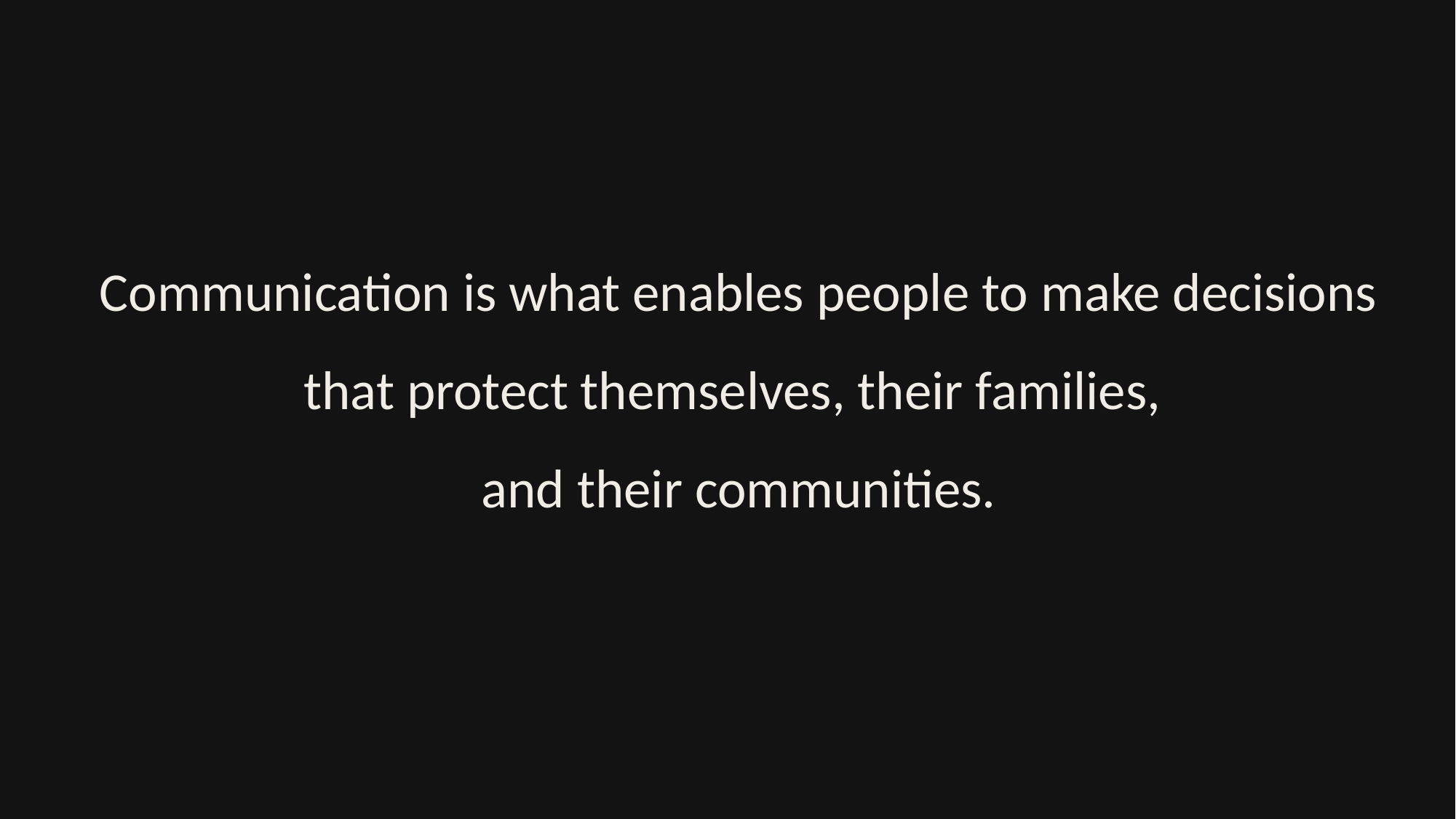

# Communication is what enables people to make decisions that protect themselves, their families, and their communities.